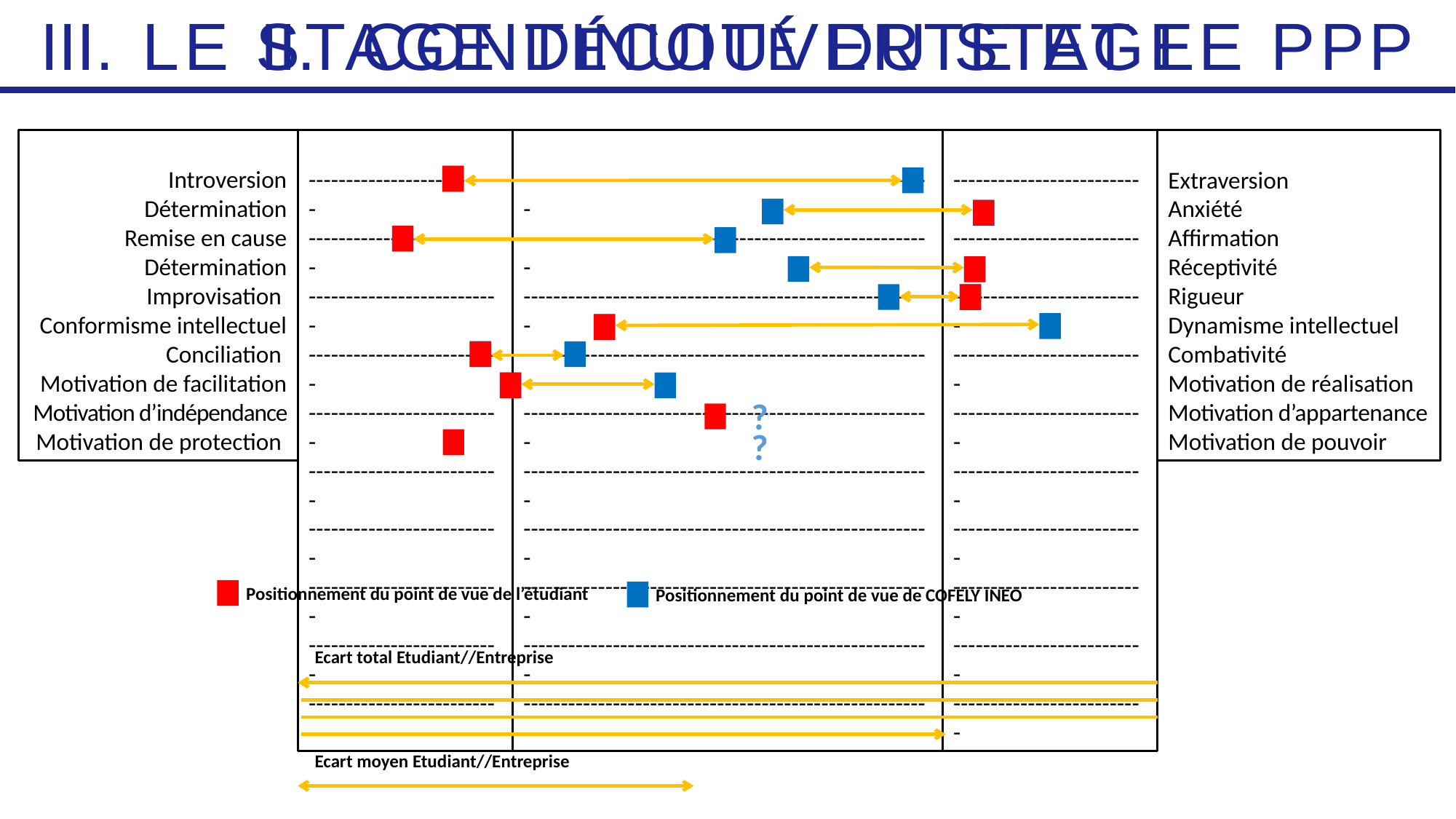

CONTINUITÉ DU STAGE
LE STAGE DÉCOUVERTE ET LE PPP
50%
------------------------------------------------------- ------------------------------------------------------- ------------------------------------------------------- ------------------------------------------------------- ------------------------------------------------------- ------------------------------------------------------- ------------------------------------------------------- ------------------------------------------------------- ------------------------------------------------------- -------------------------------------------------------
25%
-------------------------- -------------------------- -------------------------- -------------------------- -------------------------- -------------------------- -------------------------- -------------------------- -------------------------- --------------------------

Introversion
Détermination
Remise en cause
Détermination
Improvisation
Conformisme intellectuel
Conciliation
Motivation de facilitation
Motivation d’indépendance
Motivation de protection
25%
--------------------------
--------------------------
--------------------------
--------------------------
--------------------------
--------------------------
--------------------------
--------------------------
--------------------------
--------------------------

Extraversion
Anxiété
Affirmation
Réceptivité
Rigueur
Dynamisme intellectuel
Combativité
Motivation de réalisation
Motivation d’appartenance
Motivation de pouvoir

?

?

Positionnement du point de vue de l’étudiant
Positionnement du point de vue de COFELY INEO

Ecart total Etudiant//Entreprise
Ecart moyen Etudiant//Entreprise